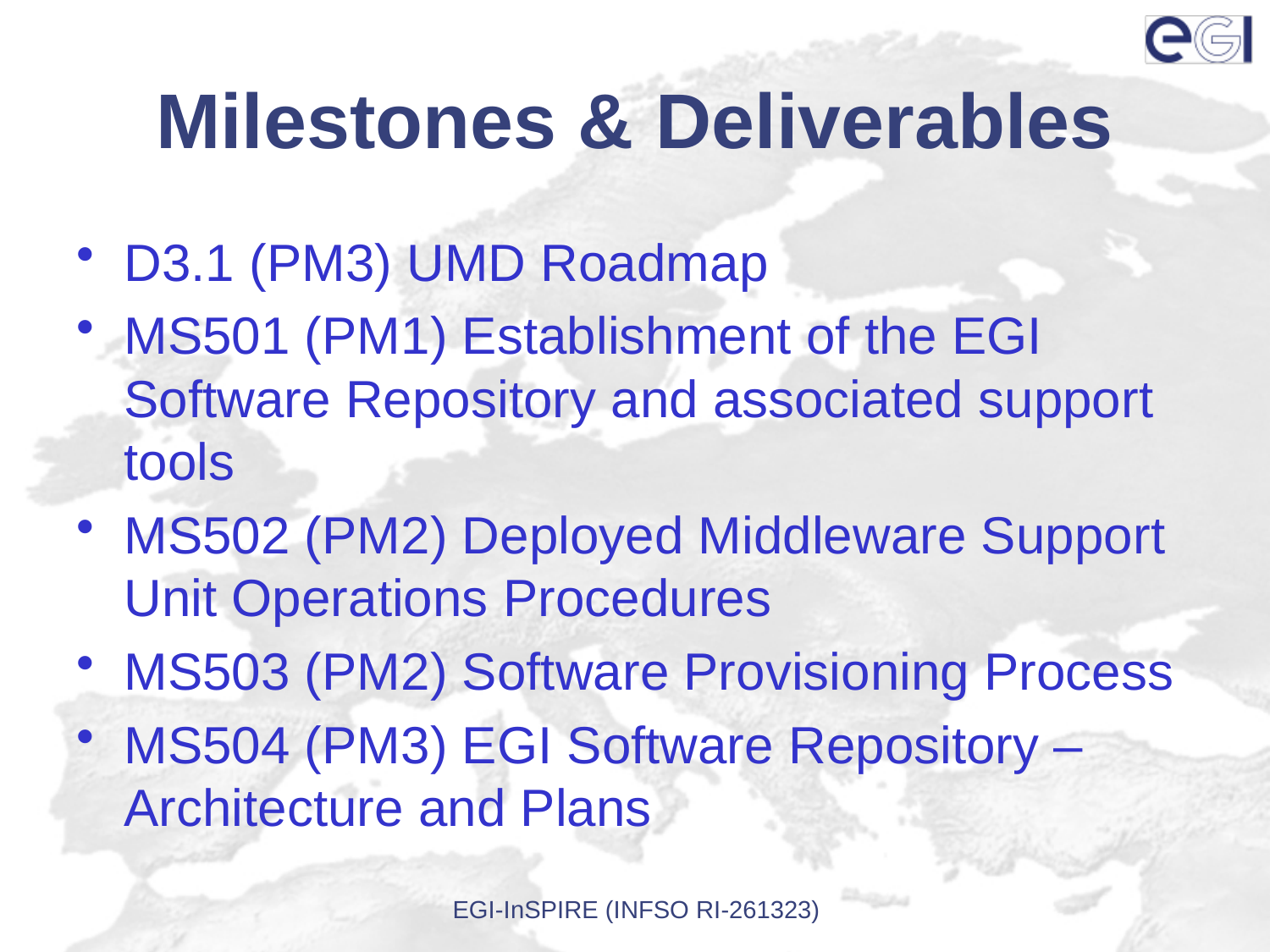

# Milestones & Deliverables
D3.1 (PM3) UMD Roadmap
MS501 (PM1) Establishment of the EGI Software Repository and associated support tools
MS502 (PM2) Deployed Middleware Support Unit Operations Procedures
MS503 (PM2) Software Provisioning Process
MS504 (PM3) EGI Software Repository – Architecture and Plans

EGI-InSPIRE (INFSO RI-261323)